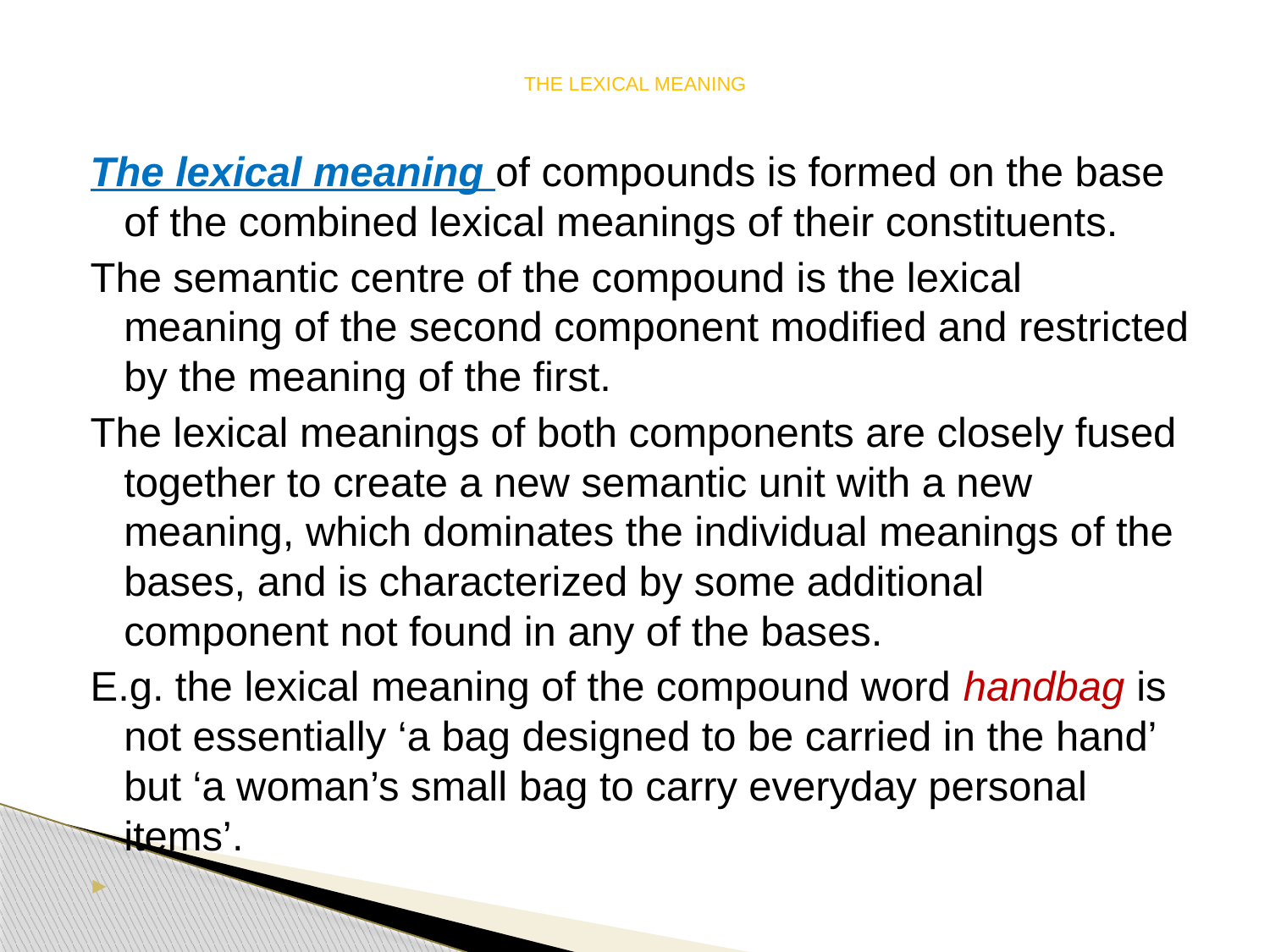

# THE LEXICAL MEANING
The lexical meaning of compounds is formed on the base of the combined lexical meanings of their constituents.
The semantic centre of the compound is the lexical meaning of the second component modified and restricted by the meaning of the first.
The lexical meanings of both components are closely fused together to create a new semantic unit with a new meaning, which dominates the individual meanings of the bases, and is characterized by some additional component not found in any of the bases.
E.g. the lexical meaning of the compound word handbag is not essentially ‘a bag designed to be carried in the hand’ but ‘a woman’s small bag to carry everyday personal items’.